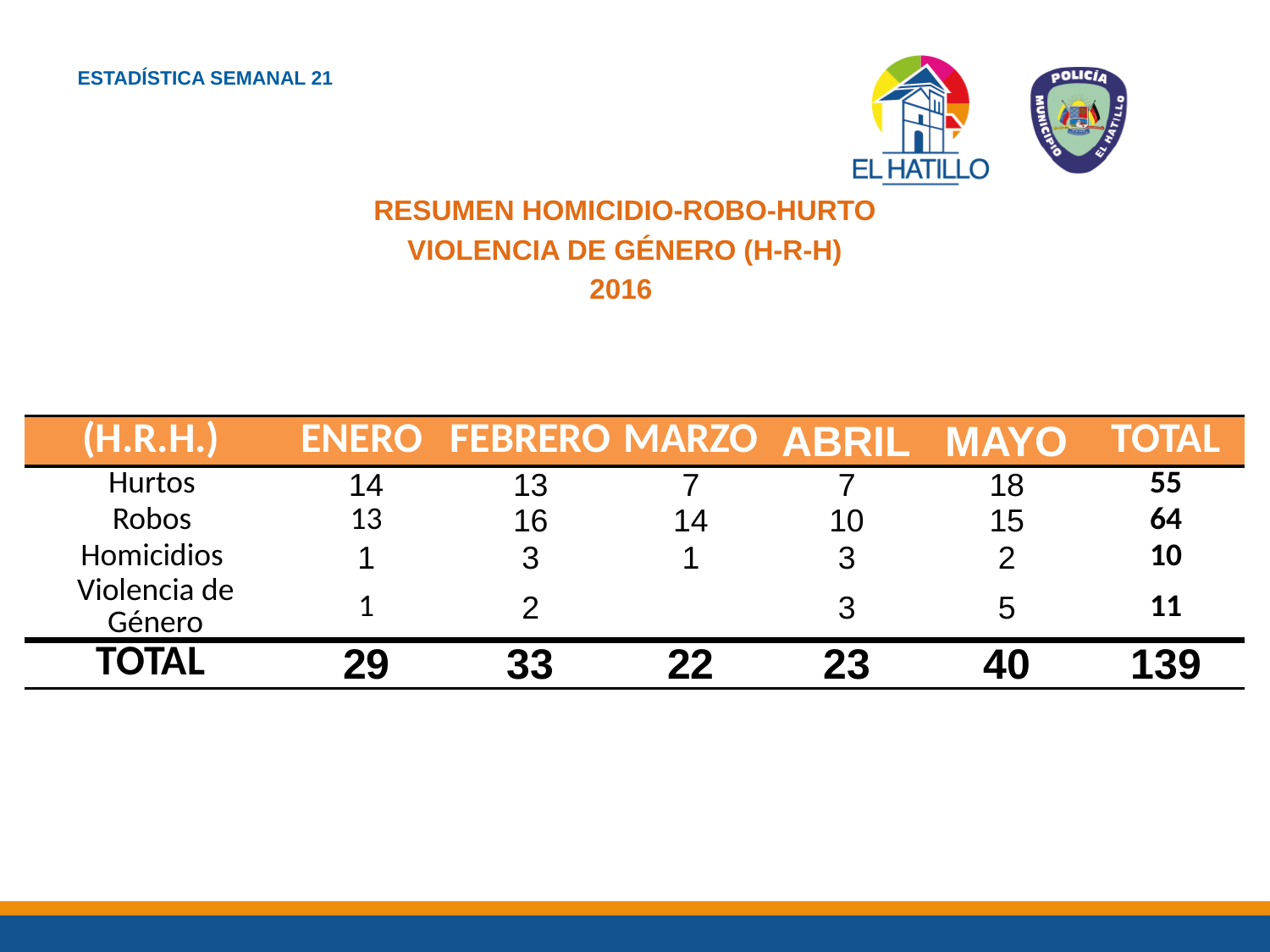

ESTADÍSTICA SEMANAL 21
RESUMEN HOMICIDIO-ROBO-HURTO
VIOLENCIA DE GÉNERO (H-R-H)
2016
| (H.R.H.) | ENERO | FEBRERO | MARZO | ABRIL | MAYO | TOTAL |
| --- | --- | --- | --- | --- | --- | --- |
| Hurtos | 14 | 13 | 7 | 7 | 18 | 55 |
| Robos | 13 | 16 | 14 | 10 | 15 | 64 |
| Homicidios | 1 | 3 | 1 | 3 | 2 | 10 |
| Violencia de Género | 1 | 2 |  | 3 | 5 | 11 |
| TOTAL | 29 | 33 | 22 | 23 | 40 | 139 |